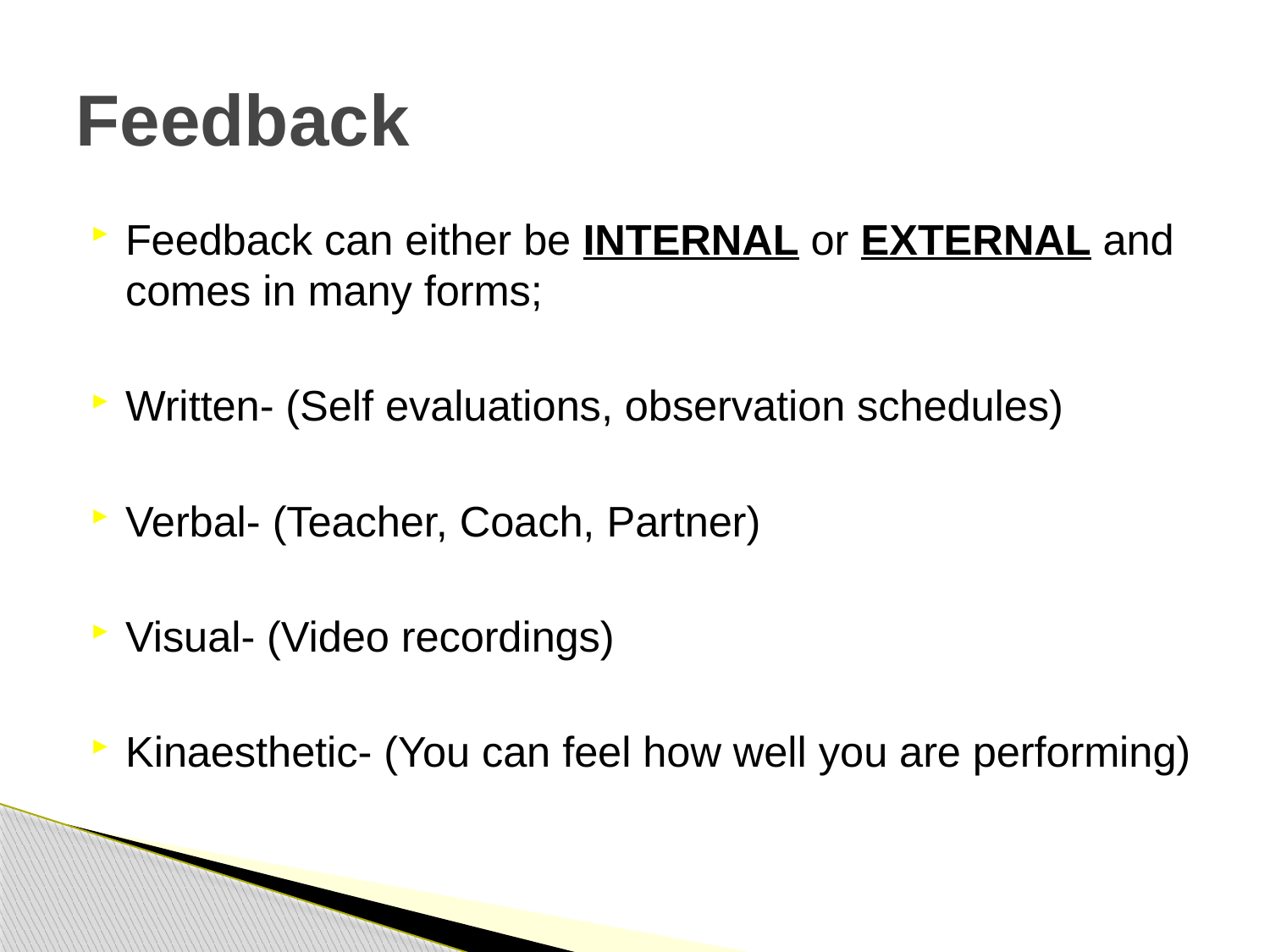

# Feedback
Feedback can either be INTERNAL or EXTERNAL and comes in many forms;

Written- (Self evaluations, observation schedules)

Verbal- (Teacher, Coach, Partner)

Visual- (Video recordings)

Kinaesthetic- (You can feel how well you are performing)